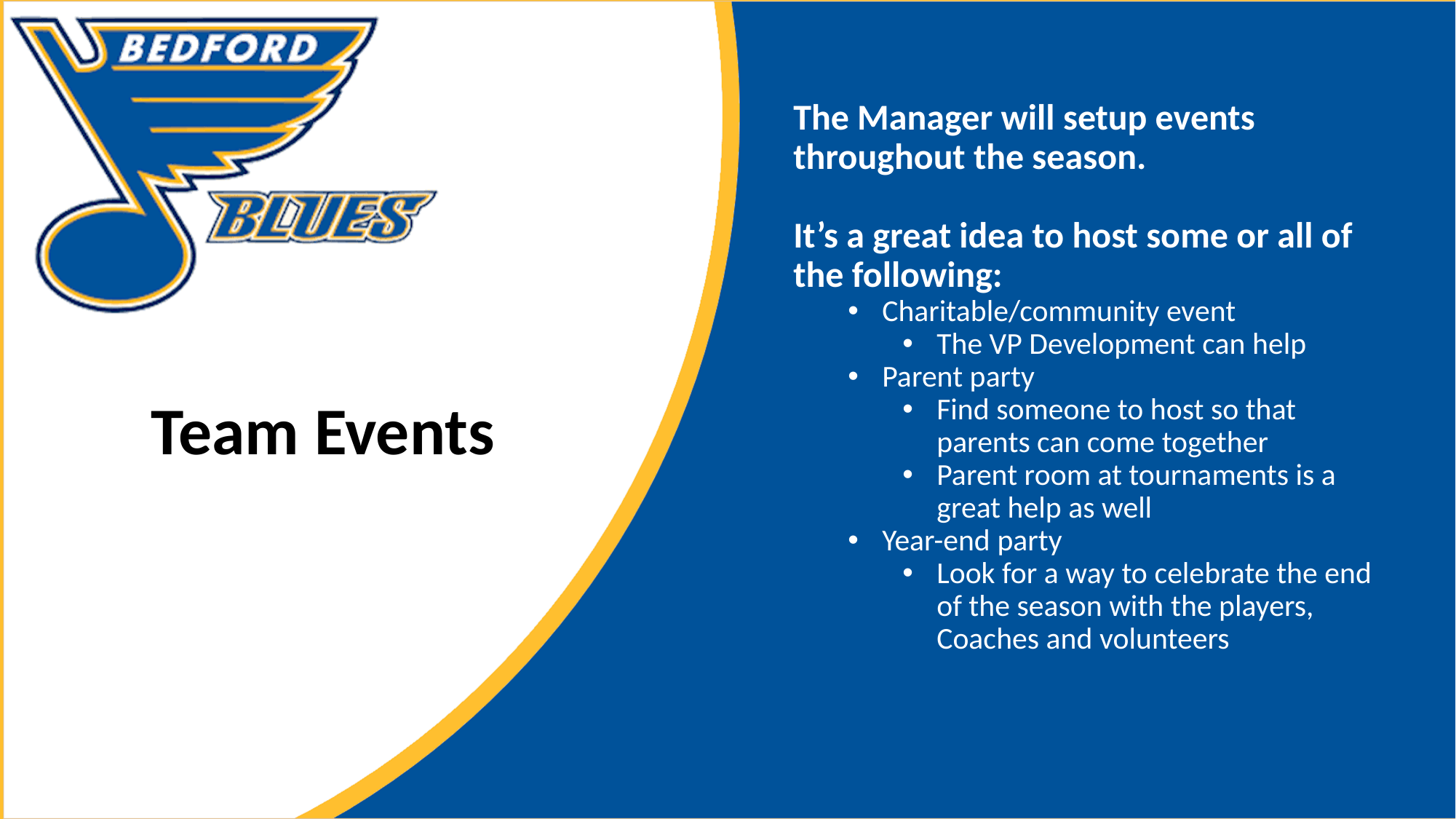

The Manager will setup events throughout the season.

It’s a great idea to host some or all of the following:
Charitable/community event
The VP Development can help
Parent party
Find someone to host so that parents can come together
Parent room at tournaments is a great help as well
Year-end party
Look for a way to celebrate the end of the season with the players, Coaches and volunteers

Team Events